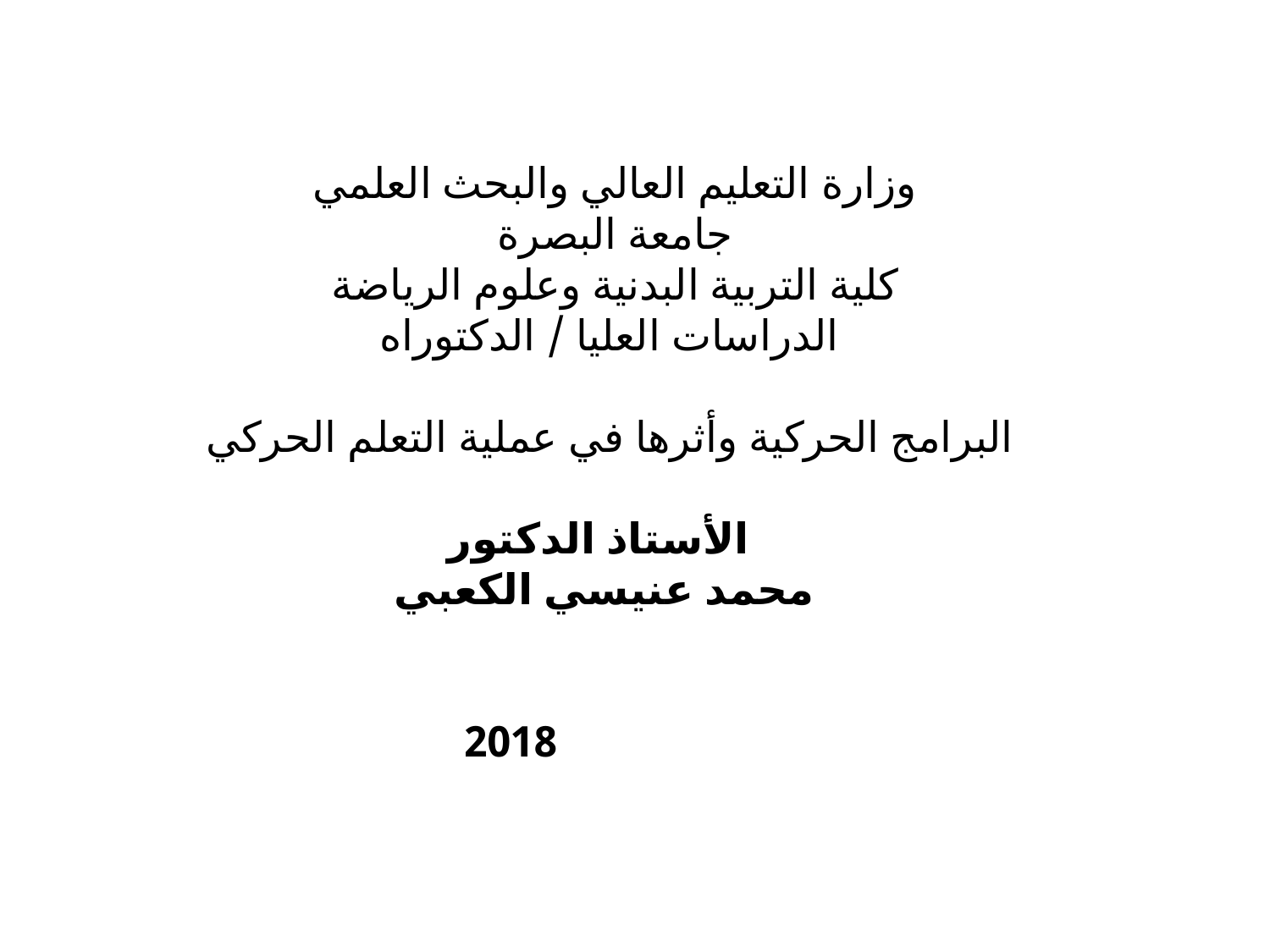

# وزارة التعليم العالي والبحث العلمي جامعة البصرة كلية التربية البدنية وعلوم الرياضة الدراسات العليا / الدكتوراه   البرامج الحركية وأثرها في عملية التعلم الحركي     الأستاذ الدكتور محمد عنيسي الكعبي     2018